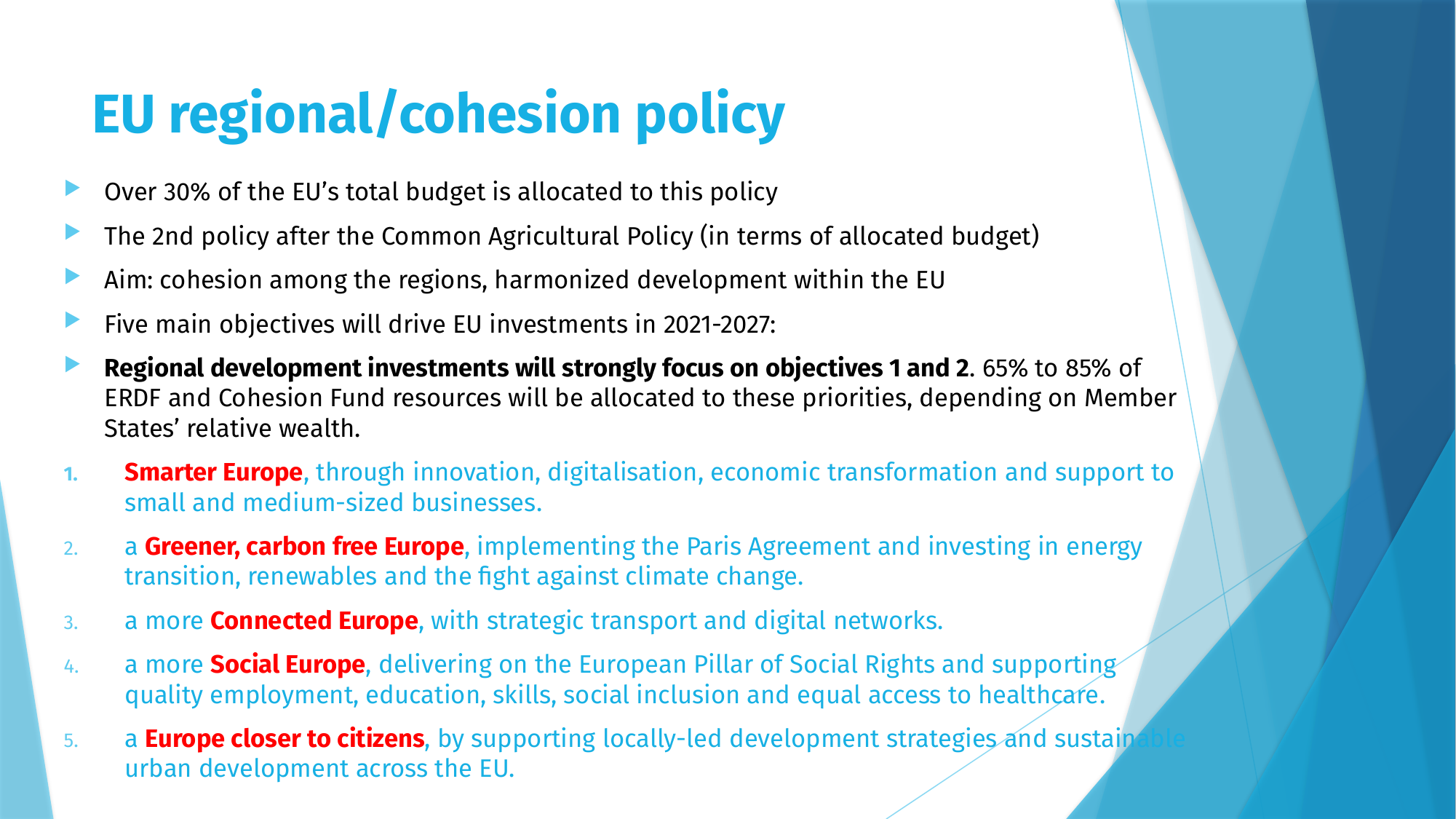

# EU regional/cohesion policy
Over 30% of the EU’s total budget is allocated to this policy
The 2nd policy after the Common Agricultural Policy (in terms of allocated budget)
Aim: cohesion among the regions, harmonized development within the EU
Five main objectives will drive EU investments in 2021-2027:
Regional development investments will strongly focus on objectives 1 and 2. 65% to 85% of ERDF and Cohesion Fund resources will be allocated to these priorities, depending on Member States’ relative wealth.
Smarter Europe, through innovation, digitalisation, economic transformation and support to small and medium-sized businesses.
a Greener, carbon free Europe, implementing the Paris Agreement and investing in energy transition, renewables and the fight against climate change.
a more Connected Europe, with strategic transport and digital networks.
a more Social Europe, delivering on the European Pillar of Social Rights and supporting quality employment, education, skills, social inclusion and equal access to healthcare.
a Europe closer to citizens, by supporting locally-led development strategies and sustainable urban development across the EU.